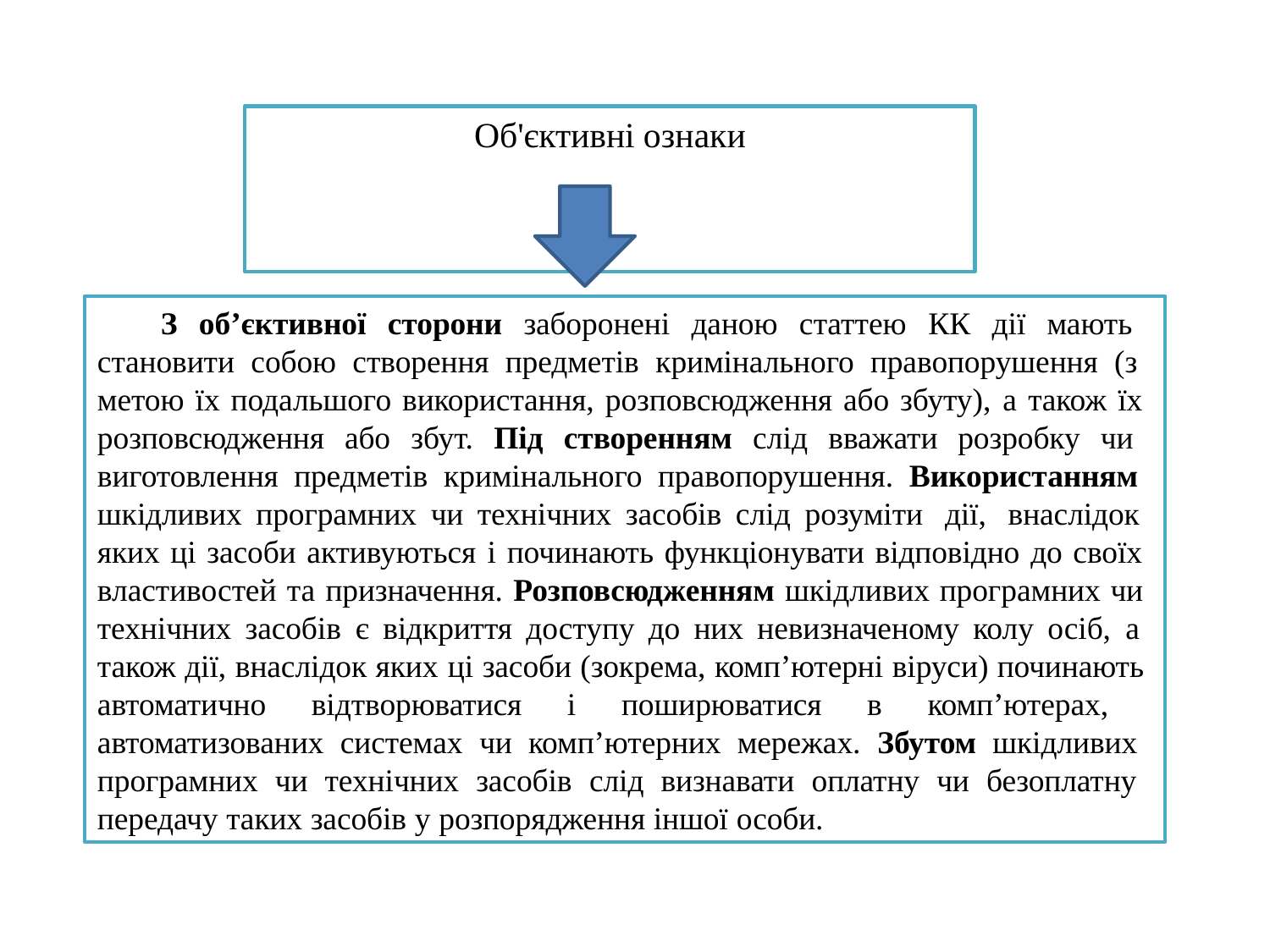

# Об'єктивні ознаки

З об’єктивної сторони заборонені даною статтею КК дії мають  становити собою створення предметів кримінального правопорушення (з  метою їх подальшого використання, розповсюдження або збуту), а також їх  розповсюдження або збут. Під створенням слід вважати розробку чи  виготовлення предметів кримінального правопорушення. Використанням  шкідливих програмних чи технічних засобів слід розуміти дії, внаслідок  яких ці засоби активуються і починають функціонувати відповідно до своїх  властивостей та призначення. Розповсюдженням шкідливих програмних чи  технічних засобів є відкриття доступу до них невизначеному колу осіб, а  також дії, внаслідок яких ці засоби (зокрема, комп’ютерні віруси) починають  автоматично відтворюватися і поширюватися в комп’ютерах,  автоматизованих системах чи комп’ютерних мережах. Збутом шкідливих  програмних чи технічних засобів слід визнавати оплатну чи безоплатну  передачу таких засобів у розпорядження іншої особи.